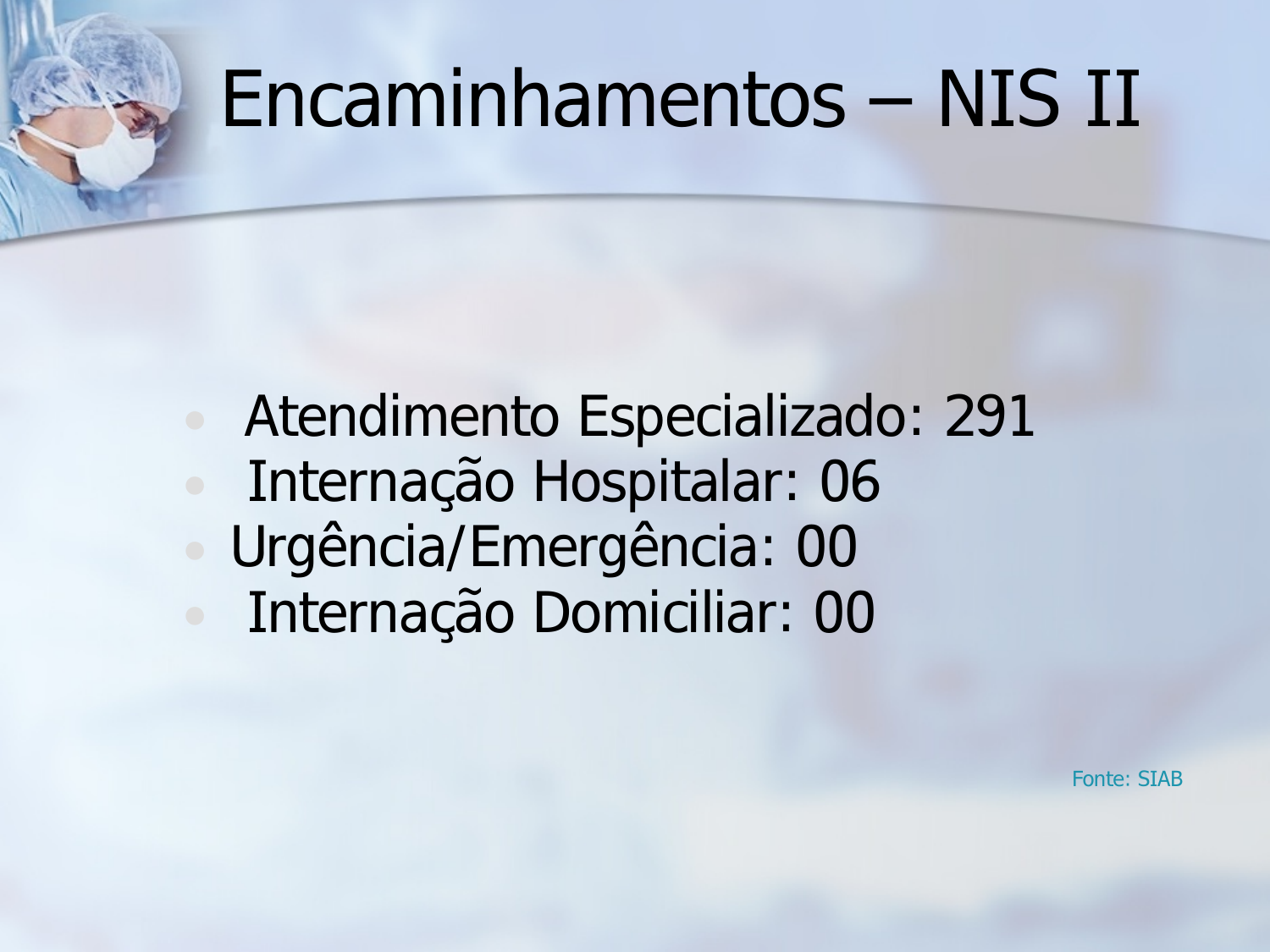

# Encaminhamentos – NIS II

 Atendimento Especializado: 291
 Internação Hospitalar: 06
Urgência/Emergência: 00
 Internação Domiciliar: 00

Fonte: SIAB